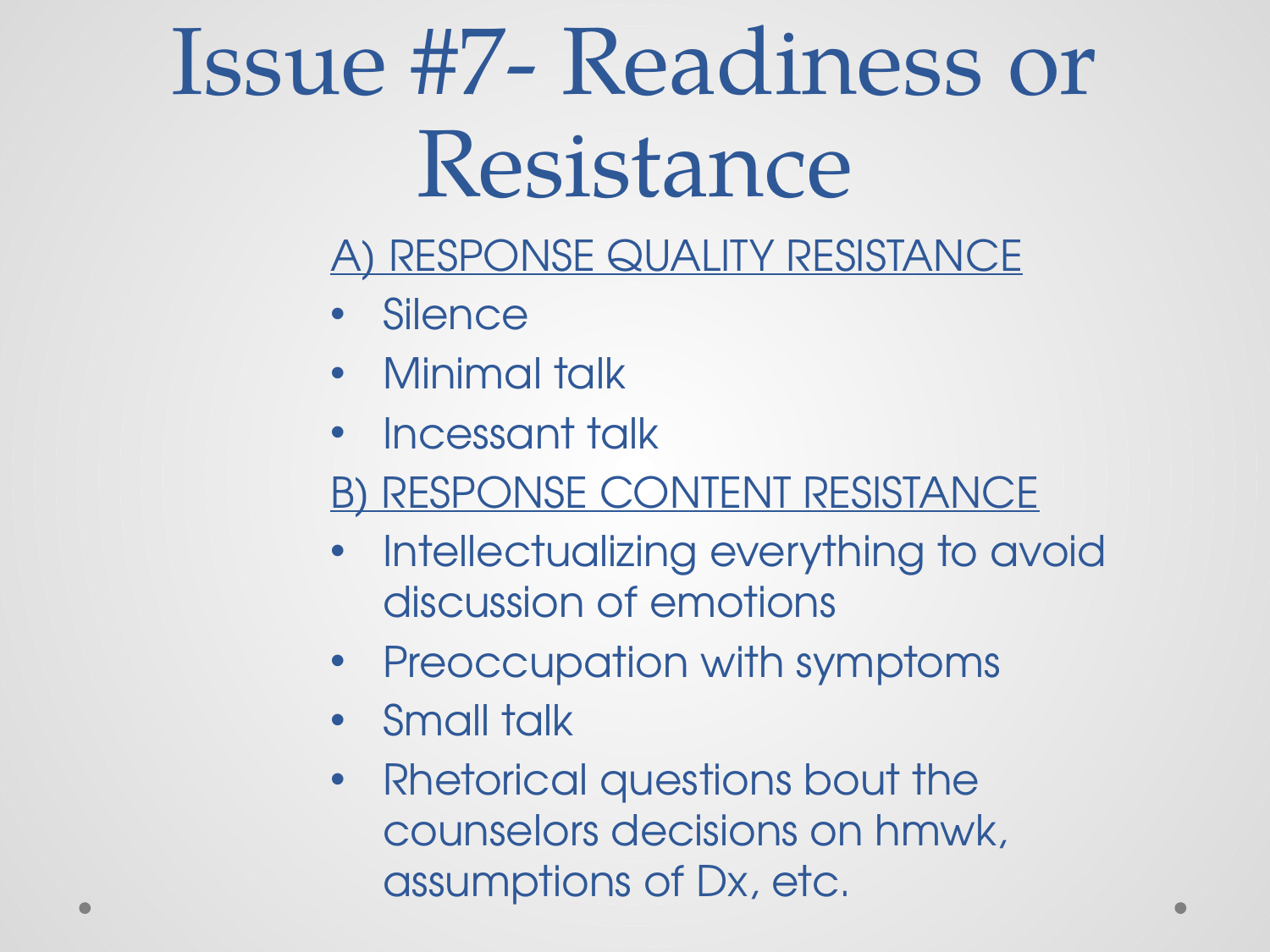

# Issue #7- Readiness or Resistance
A) RESPONSE QUALITY RESISTANCE
Silence
Minimal talk
Incessant talk
B) RESPONSE CONTENT RESISTANCE
Intellectualizing everything to avoid discussion of emotions
Preoccupation with symptoms
Small talk
Rhetorical questions bout the counselors decisions on hmwk, assumptions of Dx, etc.